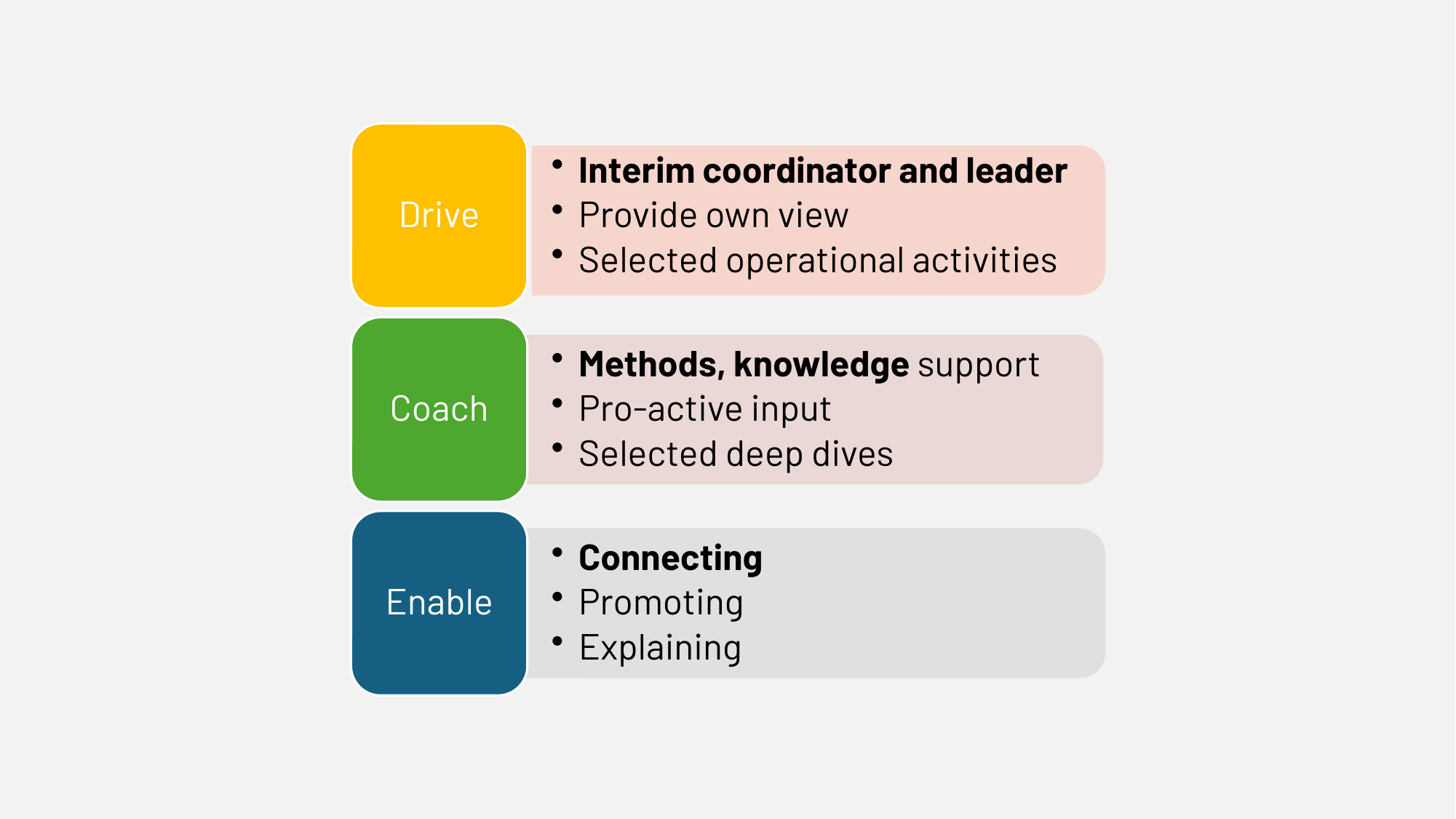

Drive

Interim coordinator and leader
Provide own view
Selected operational activities

Coach

Methods, knowledge support
Pro-active input
Selected deep dives

Enable

Connecting
Promoting
Explaining